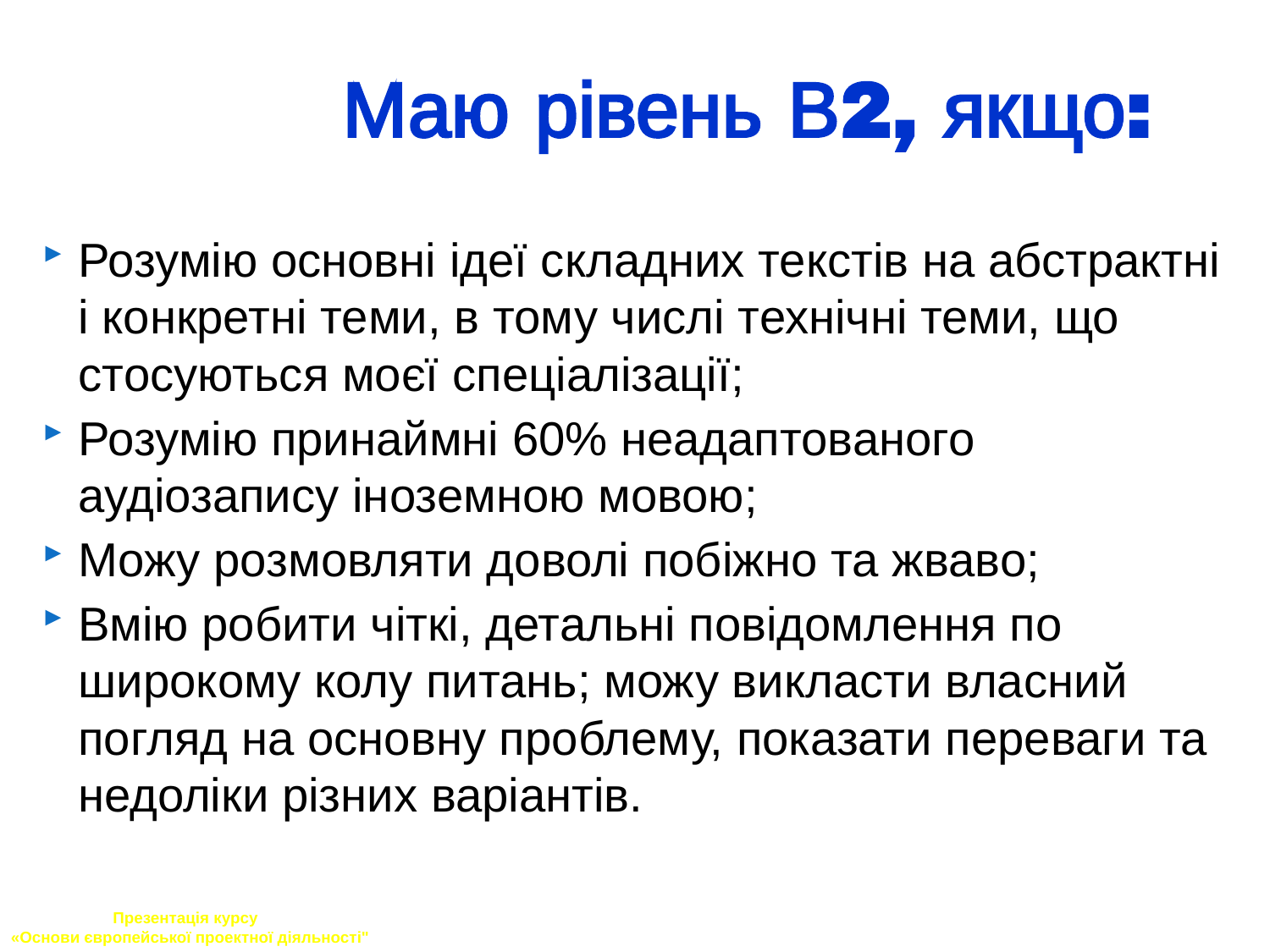

# Маю рівень В2, якщо:
Розумію основні ідеї складних текстів на абстрактні і конкретні теми, в тому числі технічні теми, що стосуються моєї спеціалізації;
Розумію принаймні 60% неадаптованого аудіозапису іноземною мовою;
Можу розмовляти доволі побіжно та жваво;
Вмію робити чіткі, детальні повідомлення по широкому колу питань; можу викласти власний погляд на основну проблему, показати переваги та недоліки різних варіантів.

Презентація курсу
 «Основи європейської проектної діяльності"